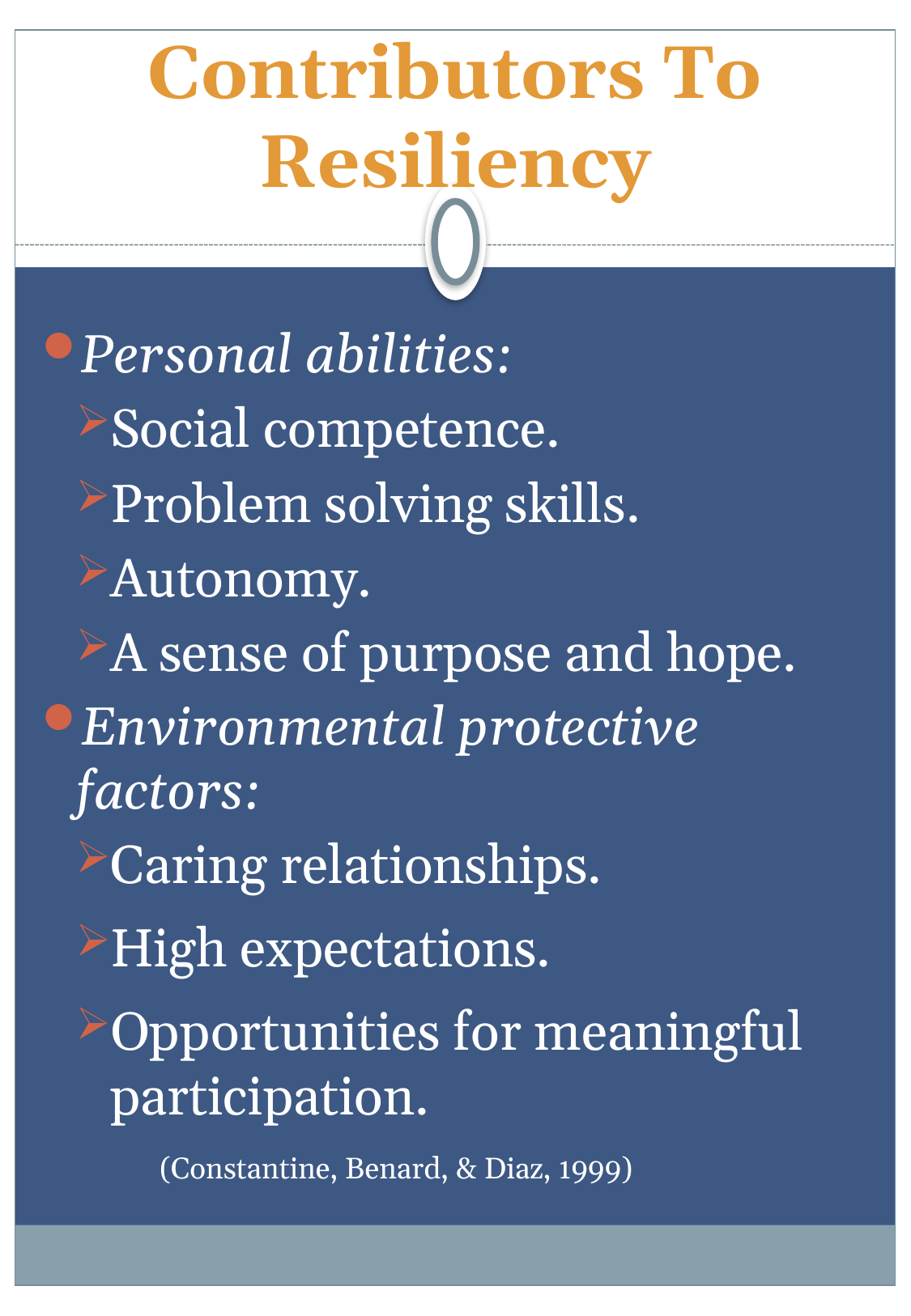

# Contributors To Resiliency
Personal abilities:
Social competence.
Problem solving skills.
Autonomy.
A sense of purpose and hope.
Environmental protective factors:
Caring relationships.
High expectations.
Opportunities for meaningful participation.
			       (Constantine, Benard, & Diaz, 1999)